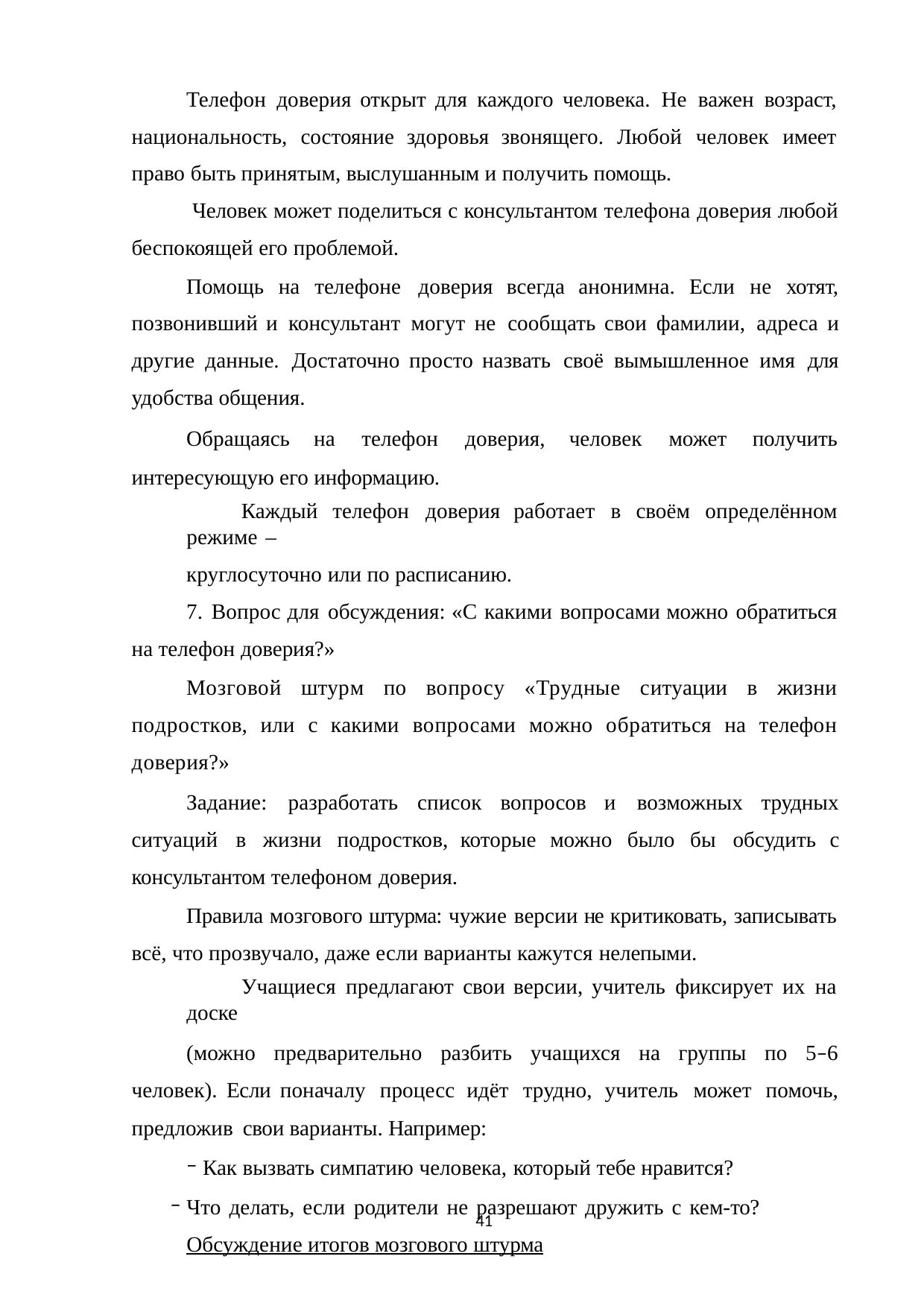

Телефон доверия открыт для каждого человека. Не важен возраст, национальность, состояние здоровья звонящего. Любой человек имеет право быть принятым, выслушанным и получить помощь.
Человек может поделиться с консультантом телефона доверия любой беспокоящей его проблемой.
Помощь на телефоне  доверия всегда анонимна. Если не хотят, позвонивший и консультант могут не сообщать свои фамилии, адреса и другие данные. Достаточно просто назвать своё вымышленное имя для удобства общения.
Обращаясь  на  телефон  доверия,  человек  может  получить интересующую его информацию.
Каждый телефон доверия работает в своём определённом режиме –
круглосуточно или по расписанию.
7. Вопрос для обсуждения: «С какими вопросами можно обратиться на телефон доверия?»
Мозговой штурм по вопросу «Трудные ситуации в жизни подростков, или с какими вопросами можно обратиться на телефон доверия?»
Задание:  разработать  список  вопросов  и  возможных  трудных ситуаций  в  жизни подростков, которые можно было бы  обсудить с консультантом телефоном доверия.
Правила мозгового штурма: чужие версии не критиковать, записывать всё, что прозвучало, даже если варианты кажутся нелепыми.
Учащиеся предлагают свои версии, учитель фиксирует их на доске
(можно предварительно разбить учащихся на группы по 5–6 человек). Если поначалу процесс идёт трудно, учитель может помочь, предложив свои варианты. Например:
Как вызвать симпатию человека, который тебе нравится?
Что делать, если родители не разрешают дружить с кем-то? Обсуждение итогов мозгового штурма
41